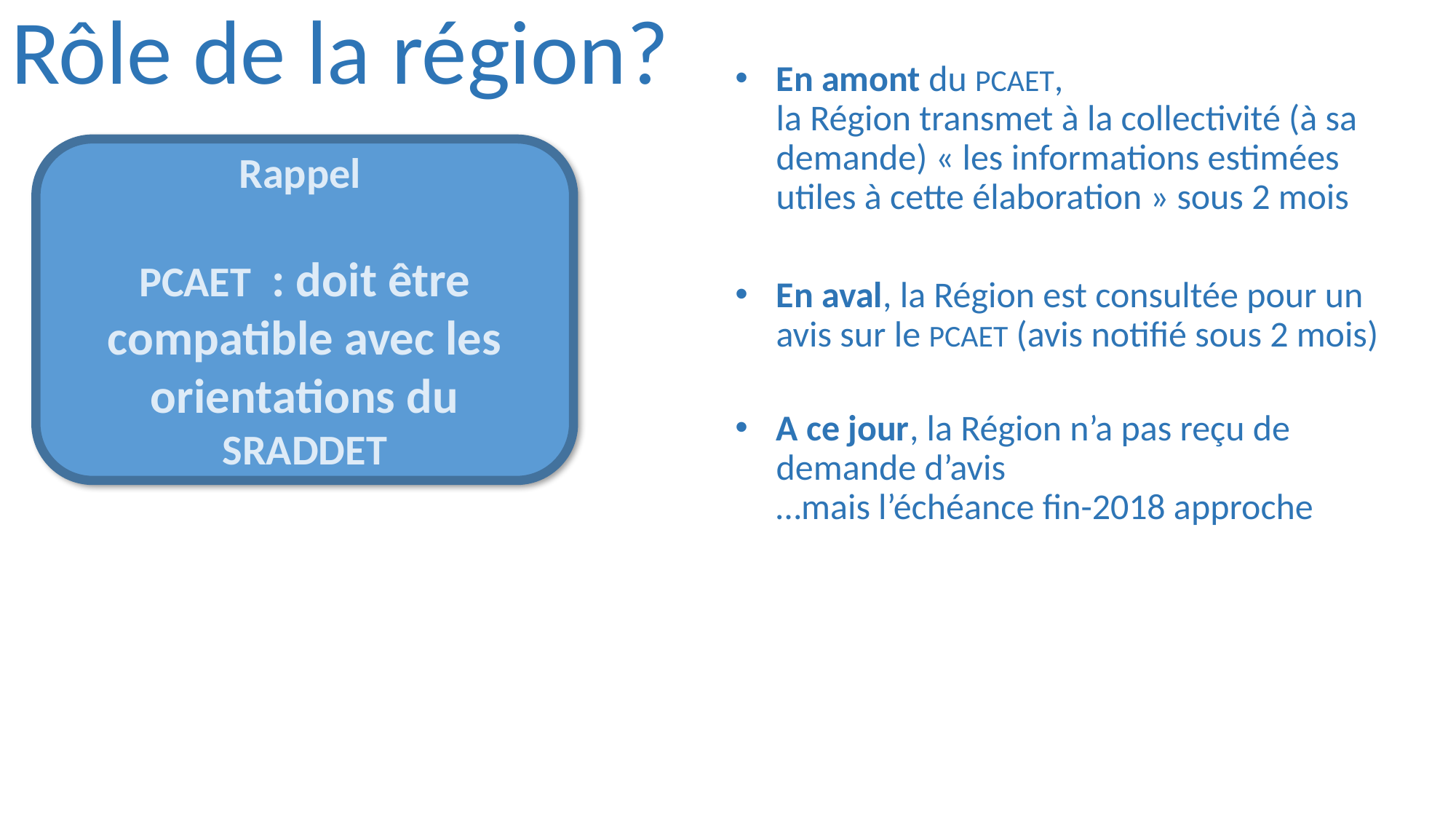

# Rôle de la région?
En amont du PCAET,
la Région transmet à la collectivité (à sa demande) « les informations estimées utiles à cette élaboration » sous 2 mois
En aval, la Région est consultée pour un avis sur le PCAET (avis notifié sous 2 mois)
A ce jour, la Région n’a pas reçu de demande d’avis
…mais l’échéance fin-2018 approche

Rappel
PCAET  : doit être compatible avec les orientations du SRADDET